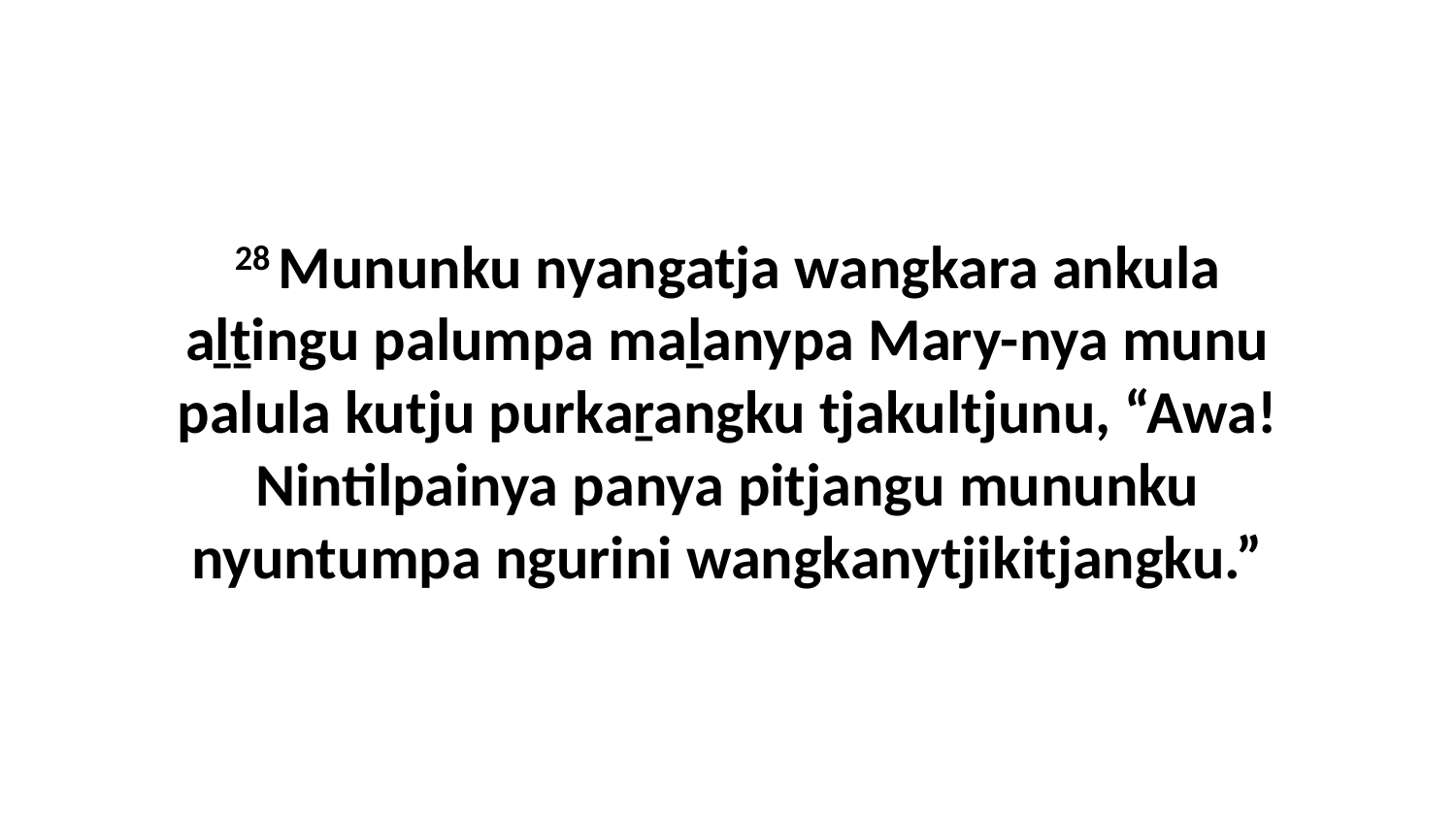

28 Mununku nyangatja wangkara ankula aḻṯingu palumpa maḻanypa Mary-nya munu palula kutju purkaṟangku tjakultjunu, “Awa! Nintilpainya panya pitjangu mununku nyuntumpa ngurini wangkanytjikitjangku.”